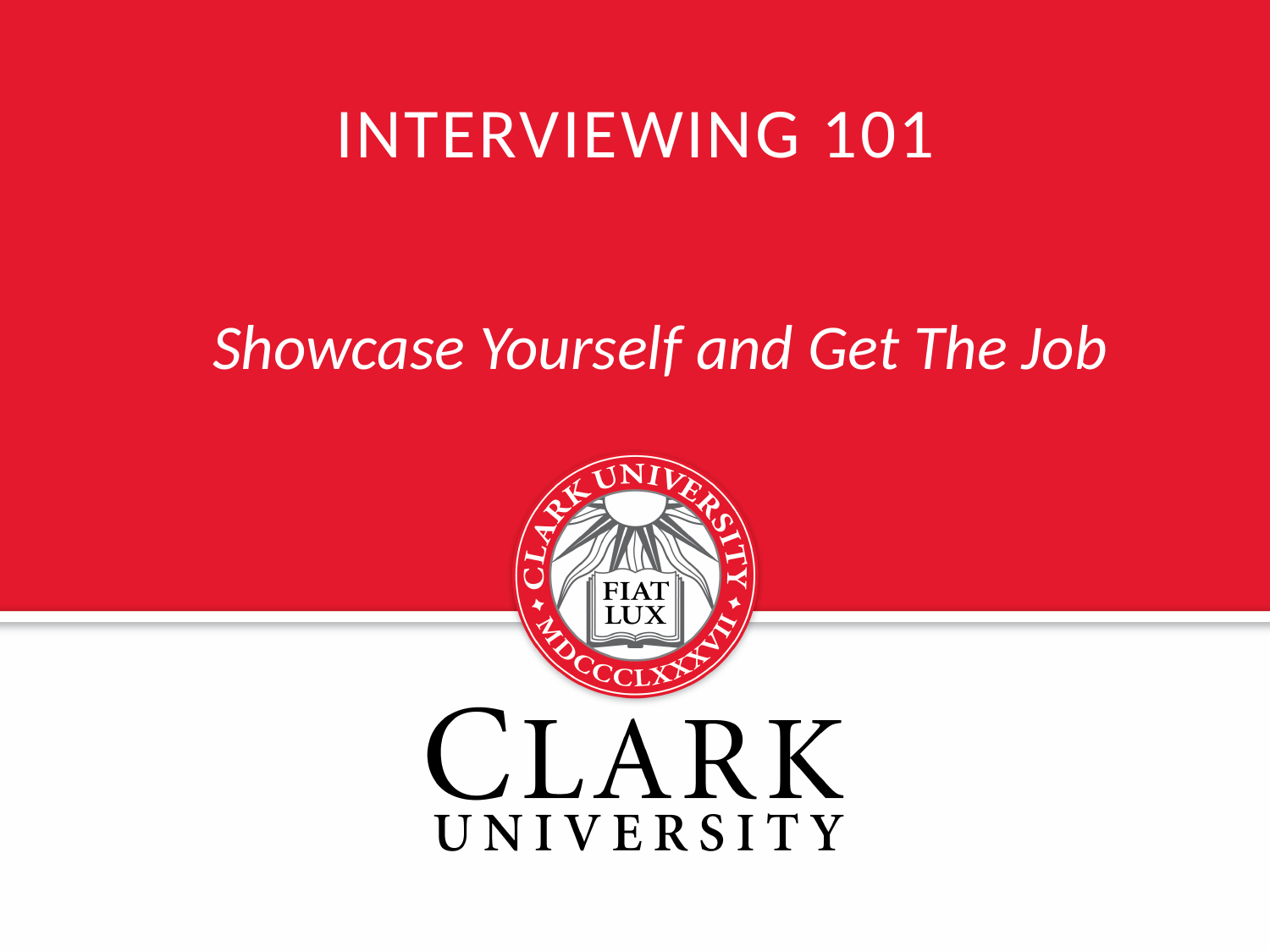

# Interviewing 101
Showcase Yourself and Get The Job